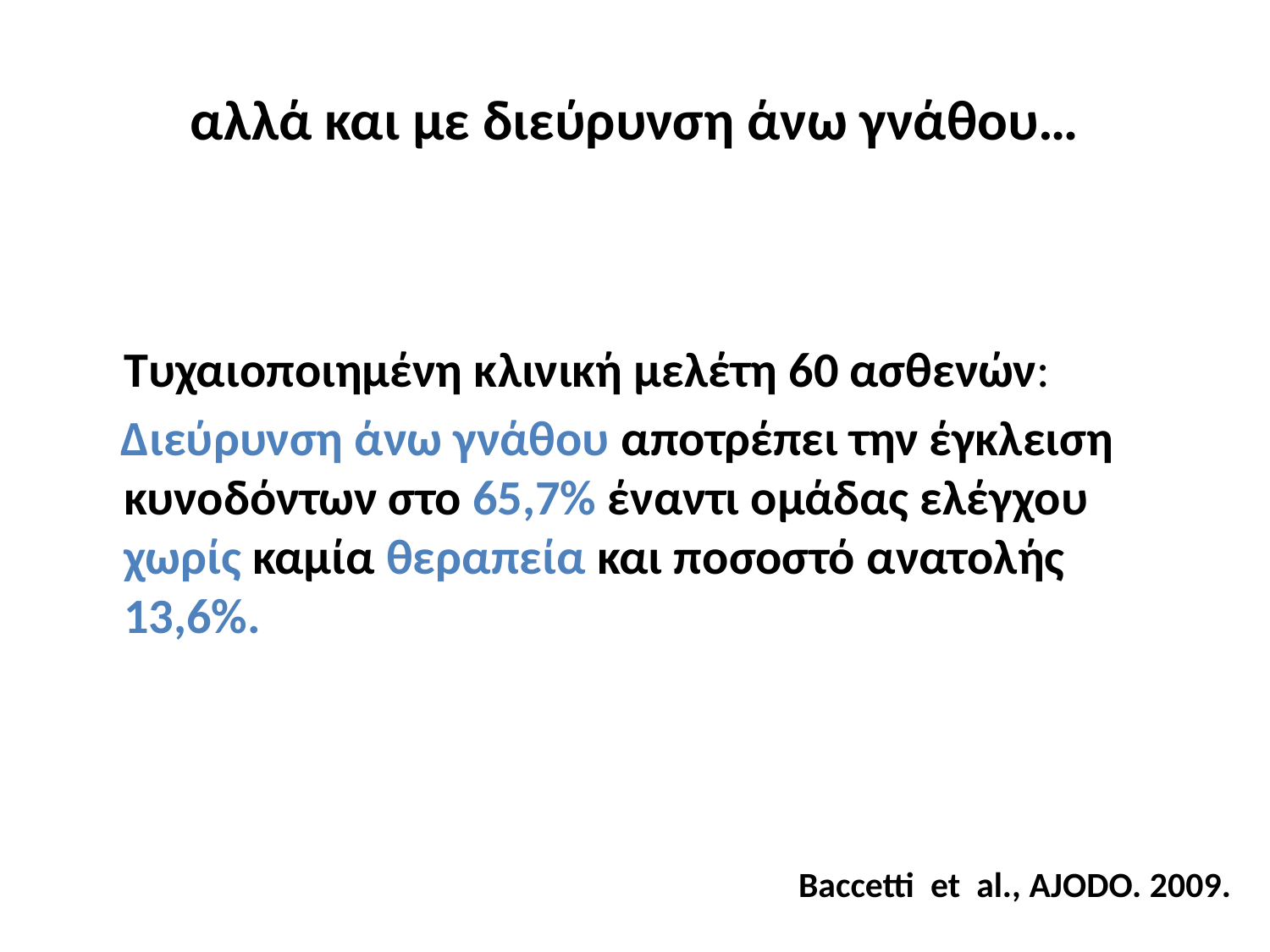

# αλλά και με διεύρυνση άνω γνάθου…
	Τυχαιοποιημένη κλινική μελέτη 60 ασθενών:
    Διεύρυνση άνω γνάθου αποτρέπει την έγκλειση κυνοδόντων στο 65,7% έναντι ομάδας ελέγχου χωρίς καμία θεραπεία και ποσοστό ανατολής 13,6%.
Baccetti  et  al., AJODO. 2009.